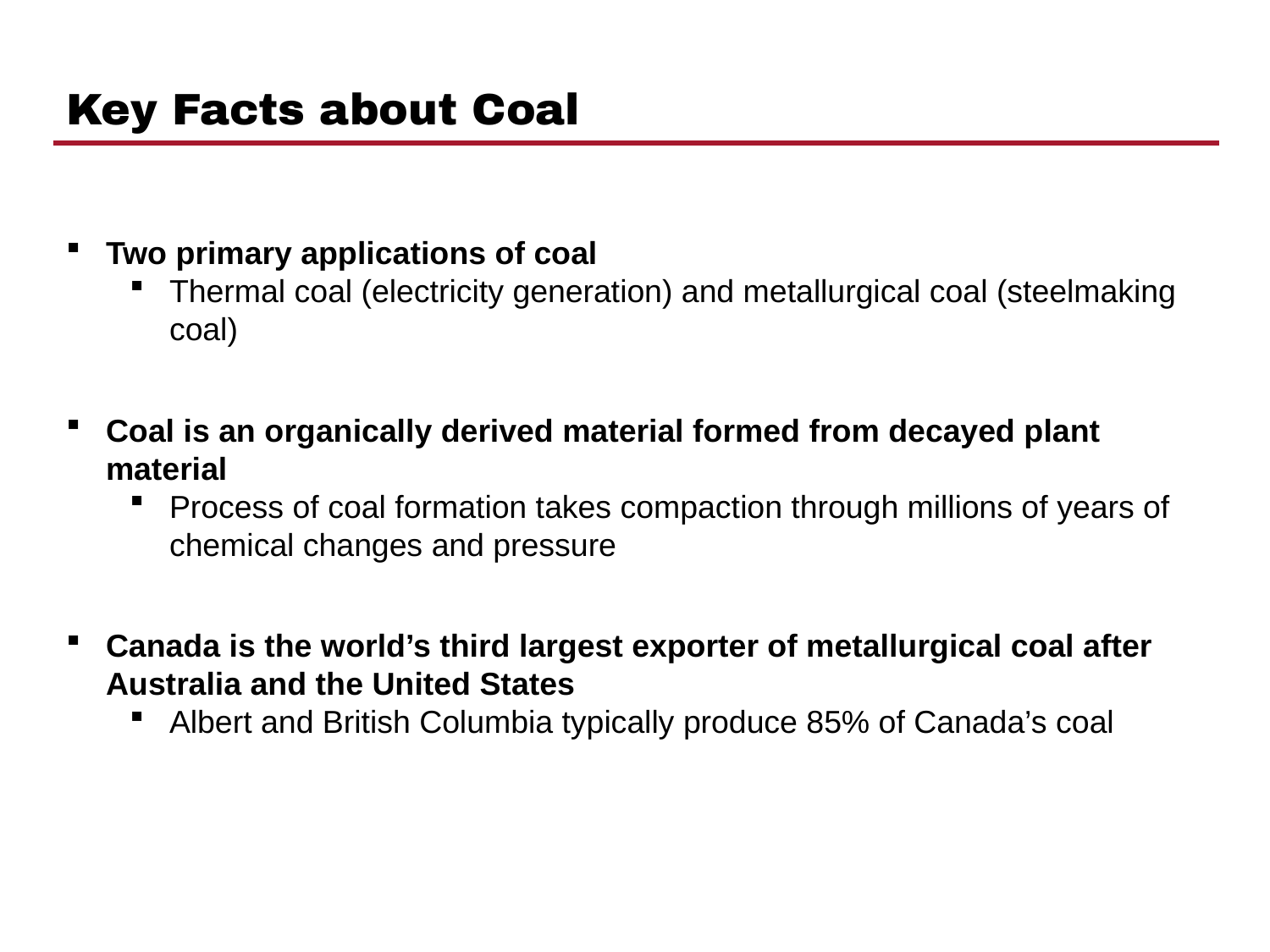

# Key Facts about Coal
Two primary applications of coal
Thermal coal (electricity generation) and metallurgical coal (steelmaking coal)

Coal is an organically derived material formed from decayed plant material
Process of coal formation takes compaction through millions of years of chemical changes and pressure

Canada is the world’s third largest exporter of metallurgical coal after Australia and the United States
Albert and British Columbia typically produce 85% of Canada’s coal